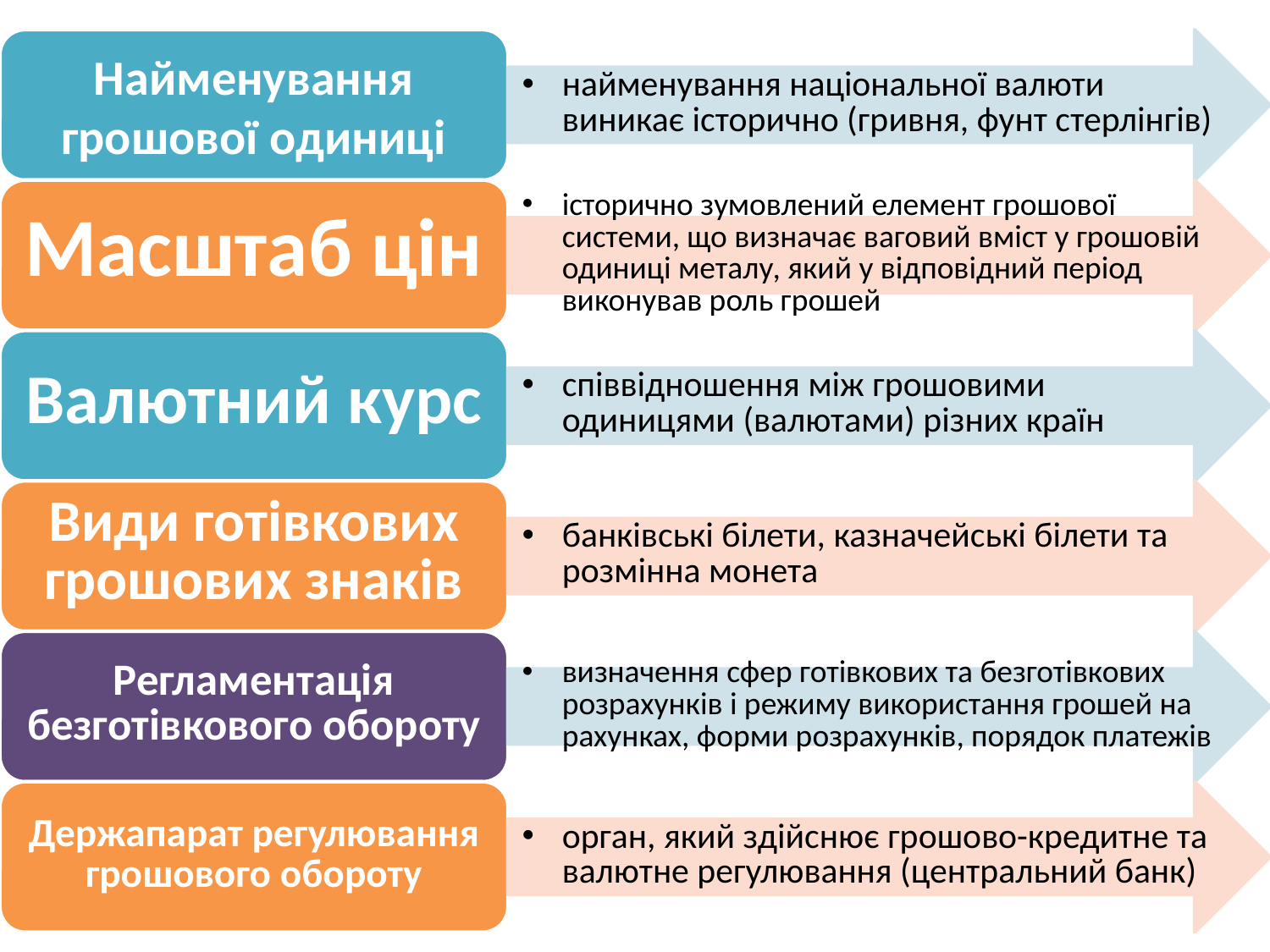

Найменування грошової одиниці
найменування національної валюти виникає історично (гривня, фунт стерлінгів)
Масштаб цін
історично зумовлений елемент грошової системи, що визначає ваговий вміст у грошовій одиниці металу, який у відповідний період виконував роль грошей
Валютний курс
Види готівкових грошових знаків
співвідношення між грошовими одиницями (валютами) різних країн
банківські білети, казначейські білети та розмінна монета
Регламентація безготівкового обороту
визначення сфер готівкових та безготівкових розрахунків і режиму використання грошей на рахунках, форми розрахунків, порядок платежів
Держапарат регулювання грошового обороту
орган, який здійснює грошово-кредитне та валютне регулювання (центральний банк)